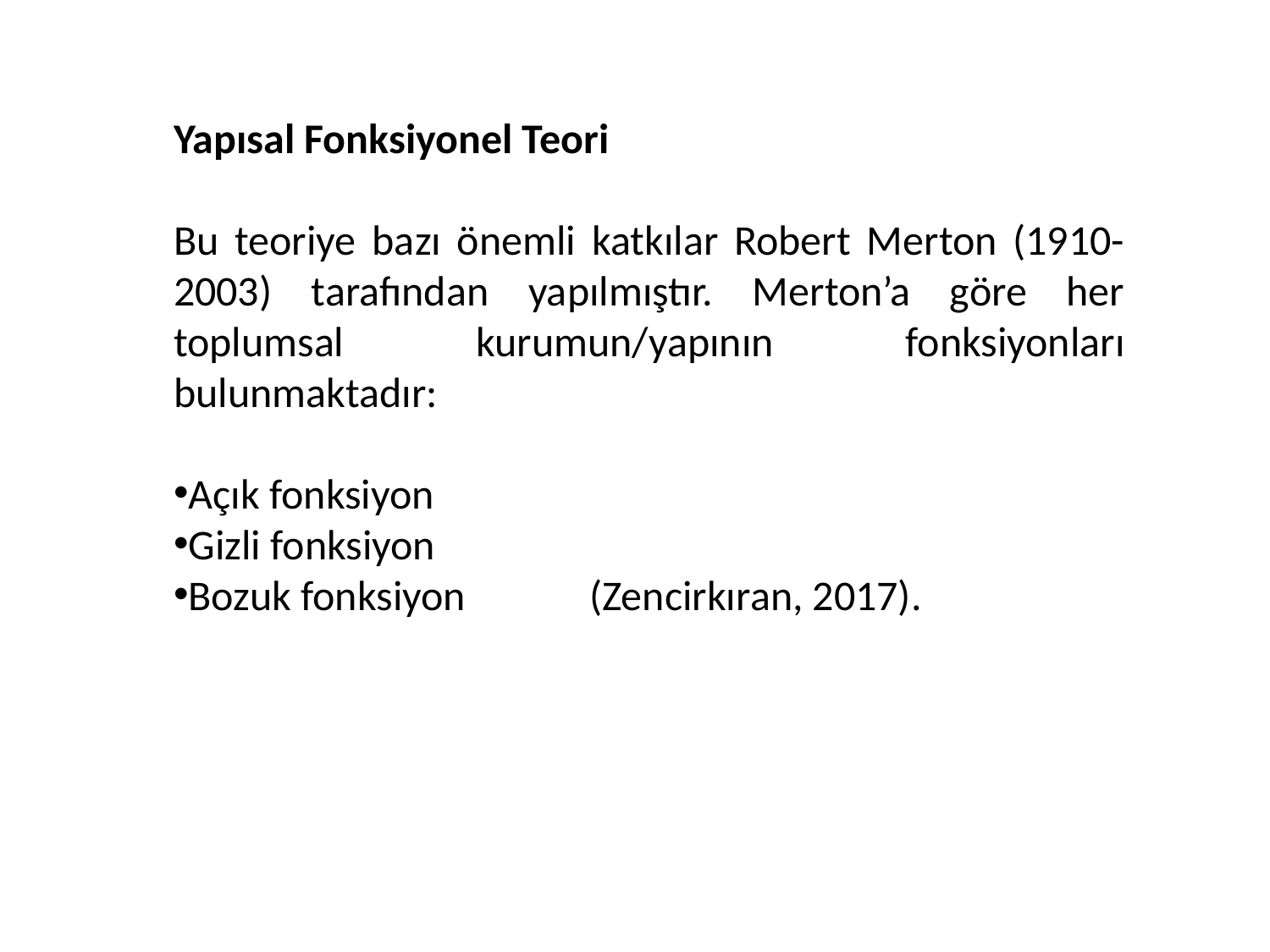

Yapısal Fonksiyonel Teori

Bu teoriye bazı önemli katkılar Robert Merton (1910-2003) tarafından yapılmıştır. Merton’a göre her toplumsal kurumun/yapının fonksiyonları bulunmaktadır:

Açık fonksiyon
Gizli fonksiyon
Bozuk fonksiyon             (Zencirkıran, 2017).